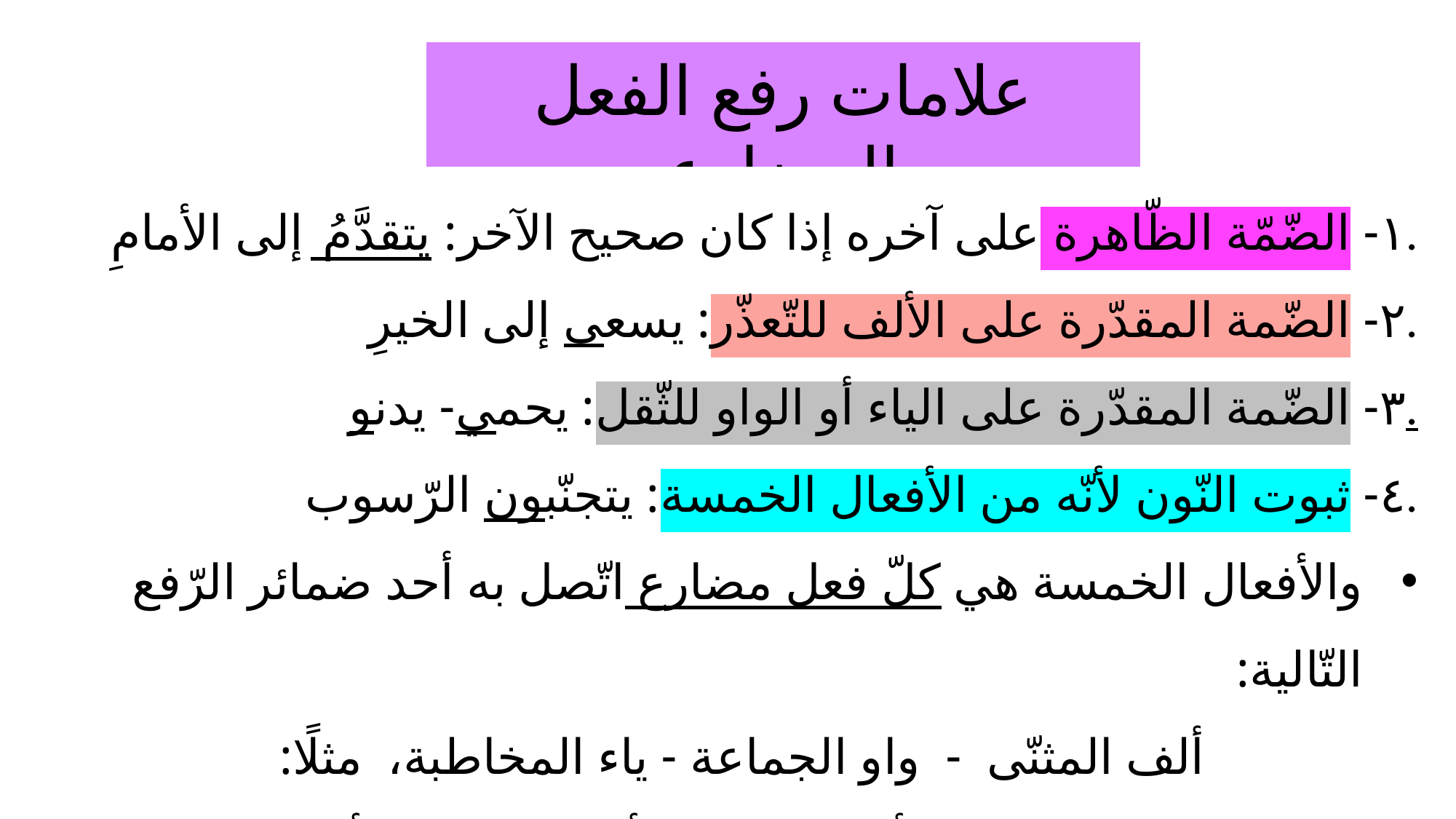

علامات رفع الفعل المضارع

١- الضّمّة الظّاهرة على آخره إذا كان صحيح الآخر: يتقدَّمُ إلى الأمامِ.
٢- الضّمة المقدّرة على الألف للتّعذّر: يسعى إلى الخيرِ.
٣- الضّمة المقدّرة على الياء أو الواو للثّقل: يحمي- يدنو.
٤- ثبوت النّون لأنّه من الأفعال الخمسة: يتجنّبون الرّسوب.
والأفعال الخمسة هي كلّ فعل مضارع اتّصل به أحد ضمائر الرّفع التّالية:
                 ألف المثنّى  -  واو الجماعة - ياء المخاطبة،  مثلًا:
 هما يتجنّبان- هم يتجنّبون- أنتما تتجنّبان- أنتم تتجنّبون-  أنتِ تتجنّبين.